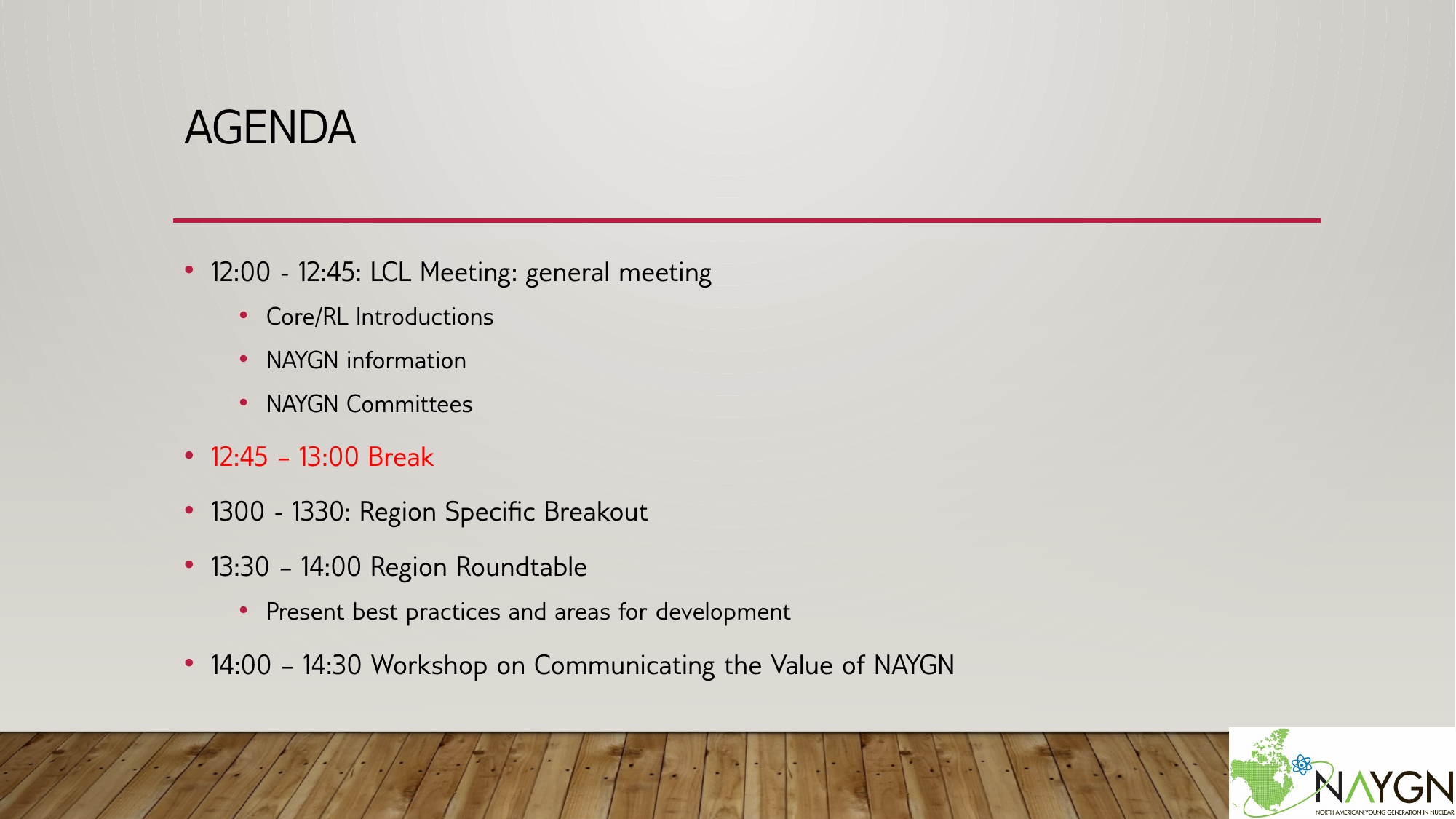

# Agenda
12:00 - 12:45: LCL Meeting: general meeting
Core/RL Introductions
NAYGN information
NAYGN Committees
12:45 – 13:00 Break
1300 - 1330: Region Specific Breakout
13:30 – 14:00 Region Roundtable
Present best practices and areas for development
14:00 – 14:30 Workshop on Communicating the Value of NAYGN